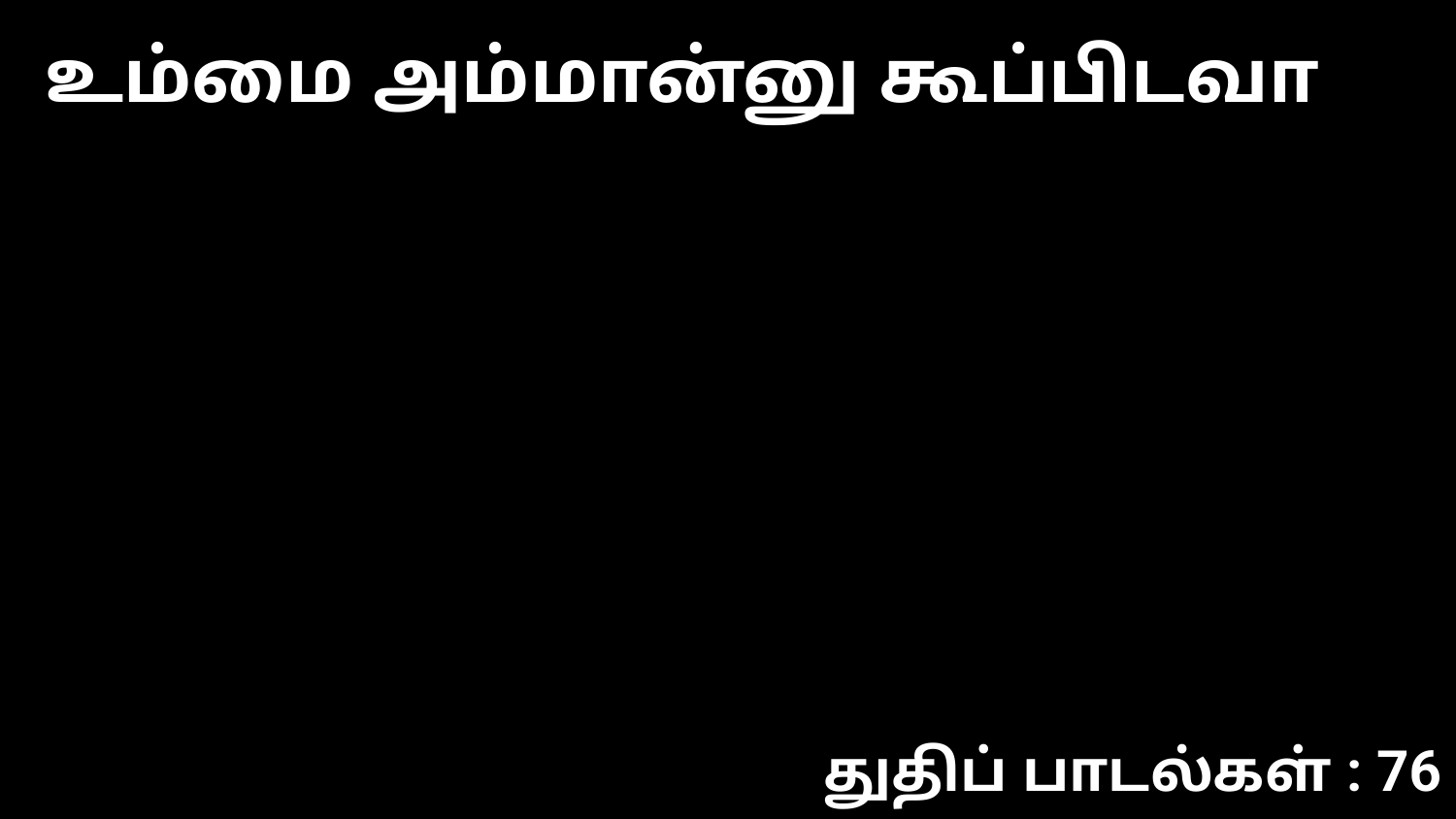

உம்மை அம்மான்னு கூப்பிடவா
துதிப் பாடல்கள் : 76